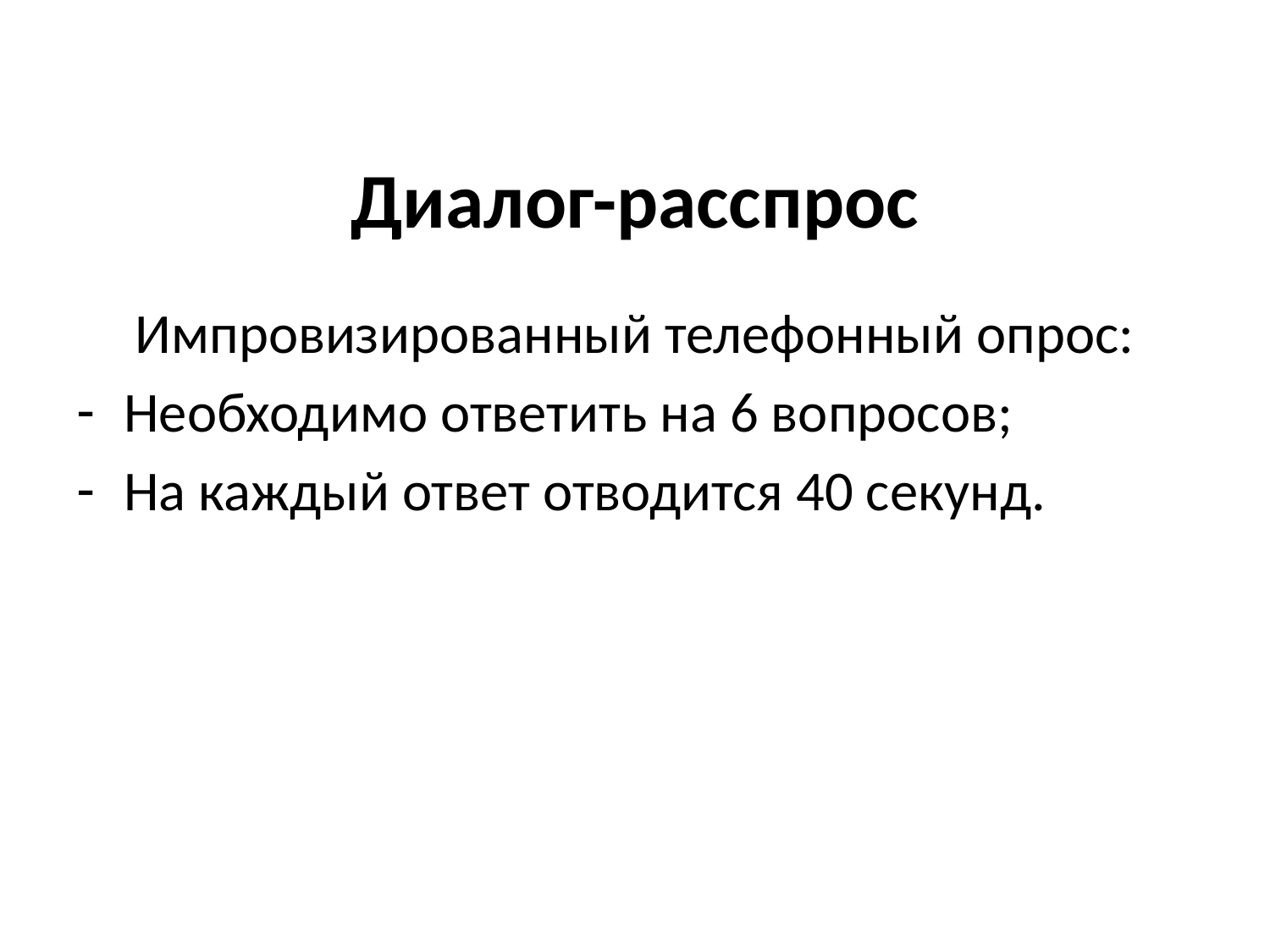

# Диалог-расспрос
Импровизированный телефонный опрос:
Необходимо ответить на 6 вопросов;
На каждый ответ отводится 40 секунд.